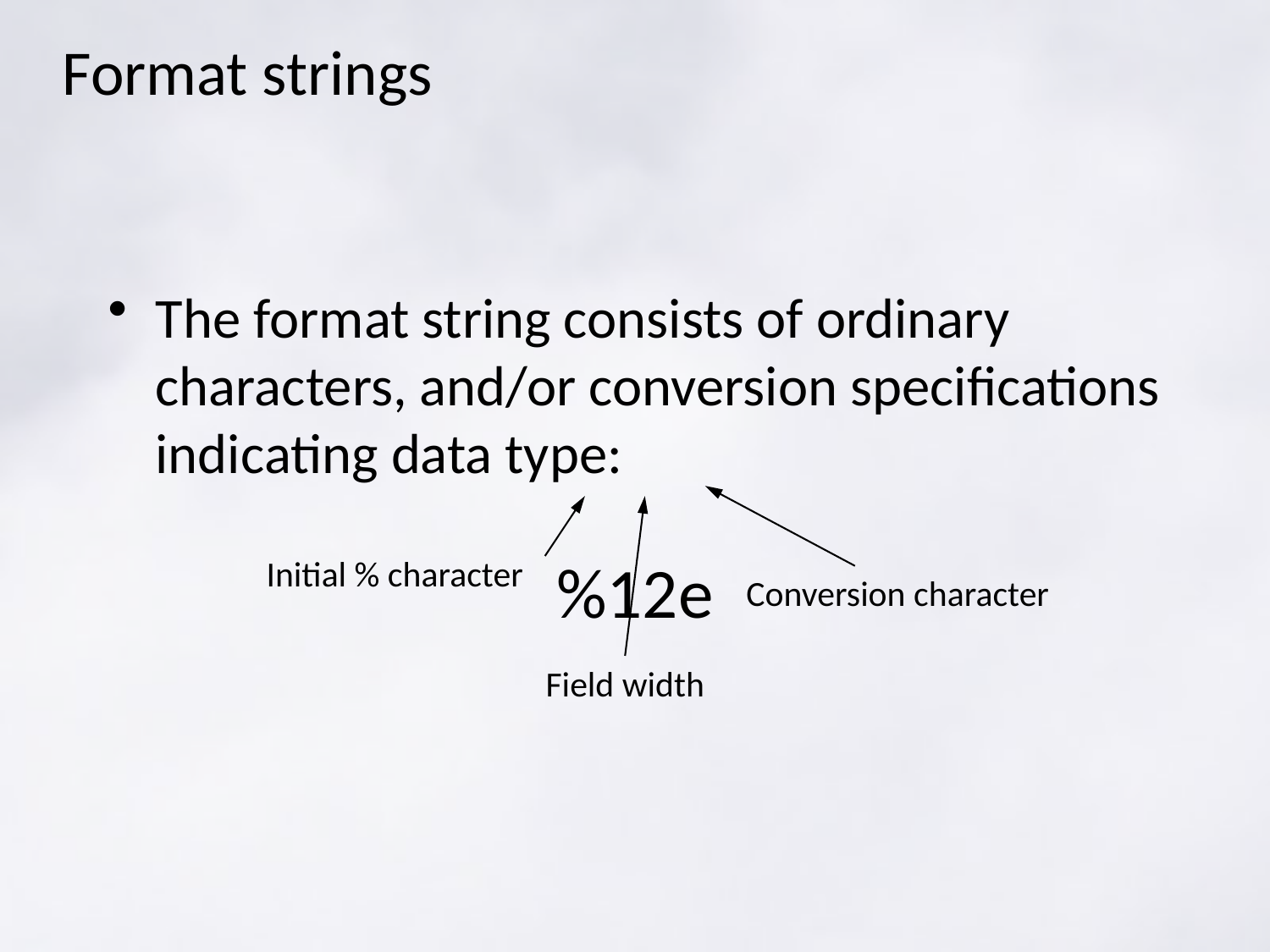

# Format strings
The format string consists of ordinary characters, and/or conversion specifications indicating data type:

%12e

Initial % character
Conversion character
Field width